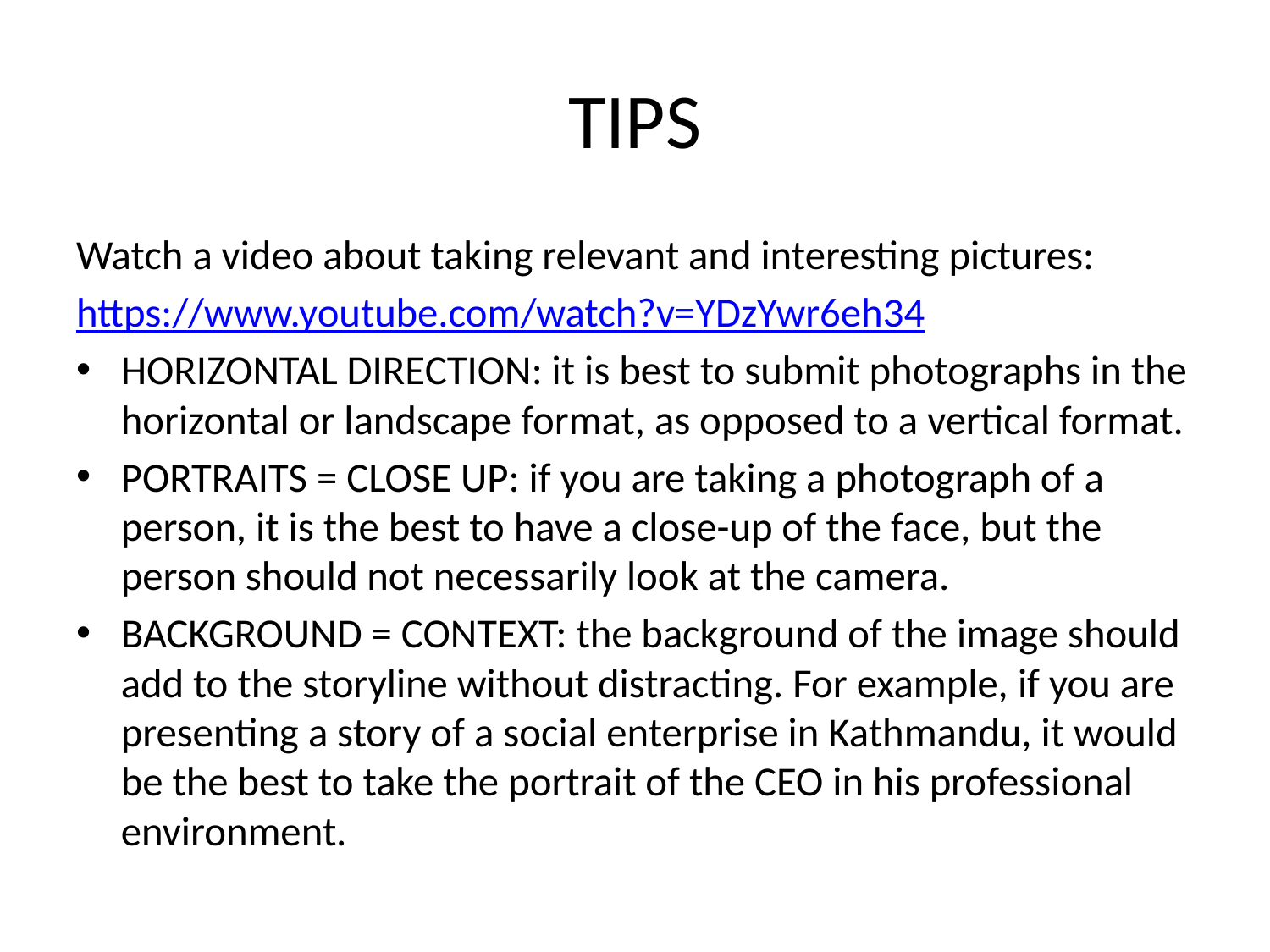

# TIPS
Watch a video about taking relevant and interesting pictures:
https://www.youtube.com/watch?v=YDzYwr6eh34
HORIZONTAL DIRECTION: it is best to submit photographs in the horizontal or landscape format, as opposed to a vertical format.
PORTRAITS = CLOSE UP: if you are taking a photograph of a person, it is the best to have a close-up of the face, but the person should not necessarily look at the camera.
BACKGROUND = CONTEXT: the background of the image should add to the storyline without distracting. For example, if you are presenting a story of a social enterprise in Kathmandu, it would be the best to take the portrait of the CEO in his professional environment.